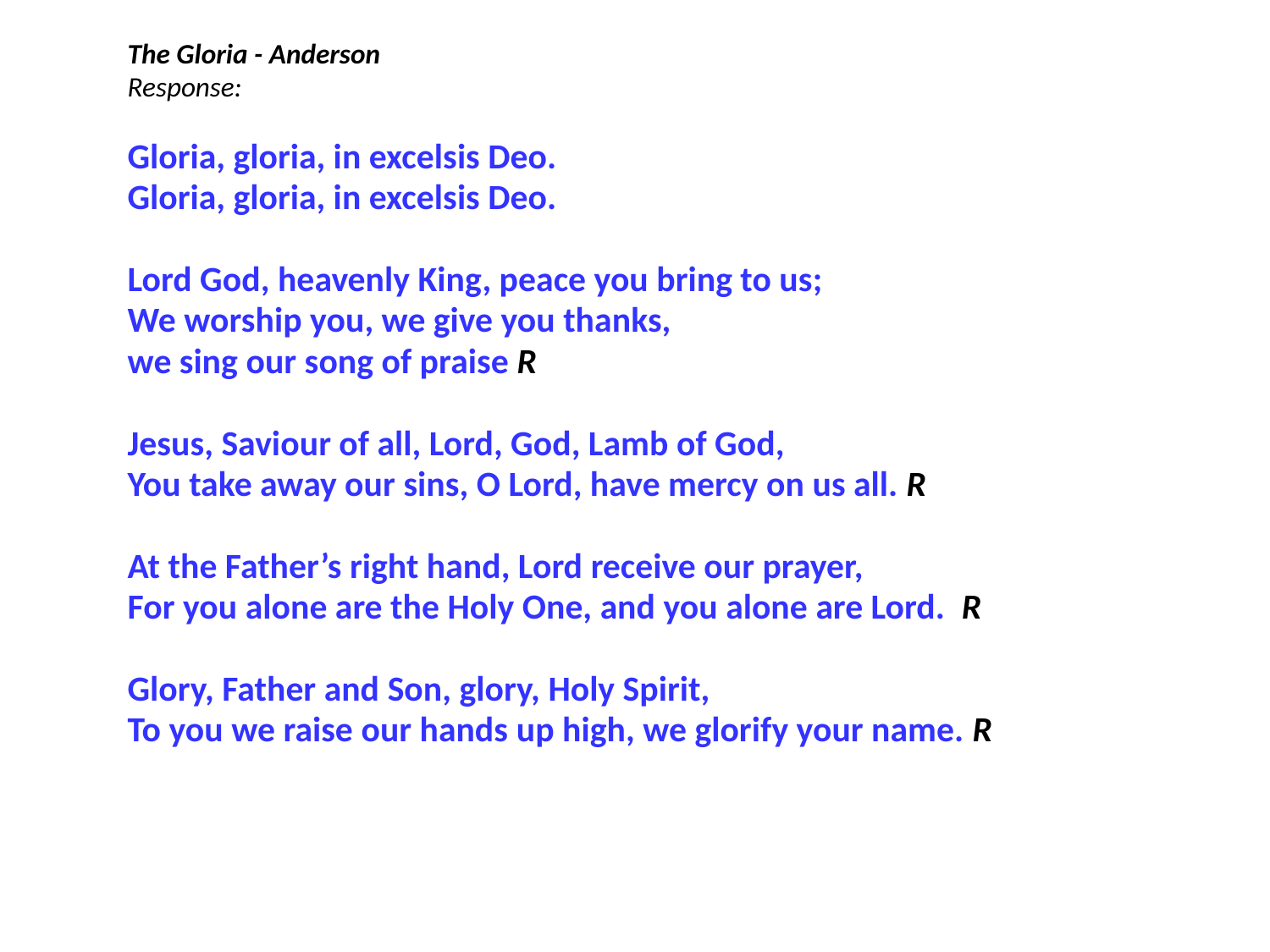

The Gloria - Anderson
Response:

Gloria, gloria, in excelsis Deo.
Gloria, gloria, in excelsis Deo.

Lord God, heavenly King, peace you bring to us;
We worship you, we give you thanks,
we sing our song of praise R

Jesus, Saviour of all, Lord, God, Lamb of God,
You take away our sins, O Lord, have mercy on us all. R

At the Father’s right hand, Lord receive our prayer,
For you alone are the Holy One, and you alone are Lord.  R

Glory, Father and Son, glory, Holy Spirit,
To you we raise our hands up high, we glorify your name. R